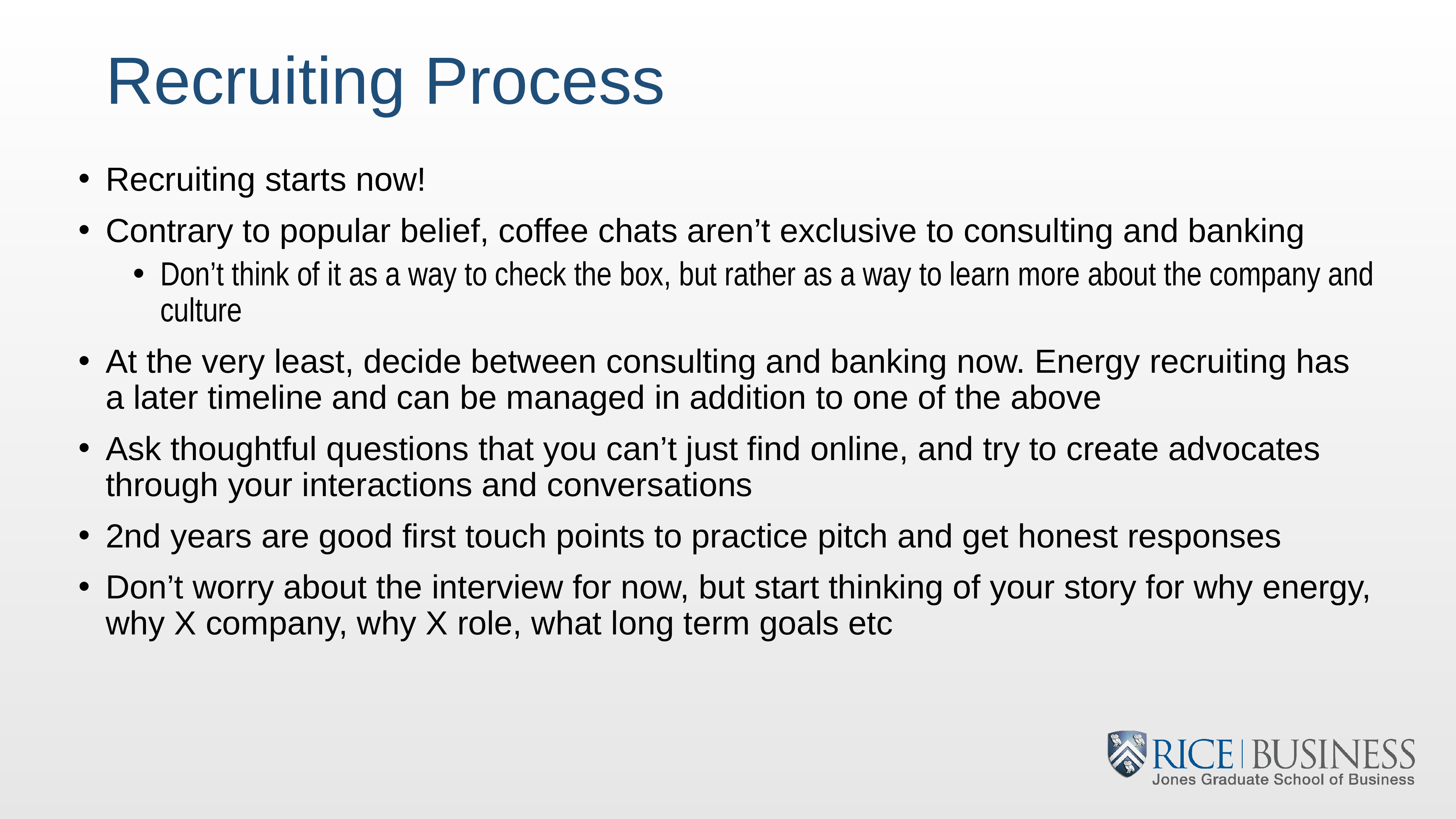

# Recruiting Process
Recruiting starts now!
Contrary to popular belief, coffee chats aren’t exclusive to consulting and banking
Don’t think of it as a way to check the box, but rather as a way to learn more about the company and culture
At the very least, decide between consulting and banking now. Energy recruiting has a later timeline and can be managed in addition to one of the above
Ask thoughtful questions that you can’t just find online, and try to create advocates through your interactions and conversations
2nd years are good first touch points to practice pitch and get honest responses
Don’t worry about the interview for now, but start thinking of your story for why energy, why X company, why X role, what long term goals etc